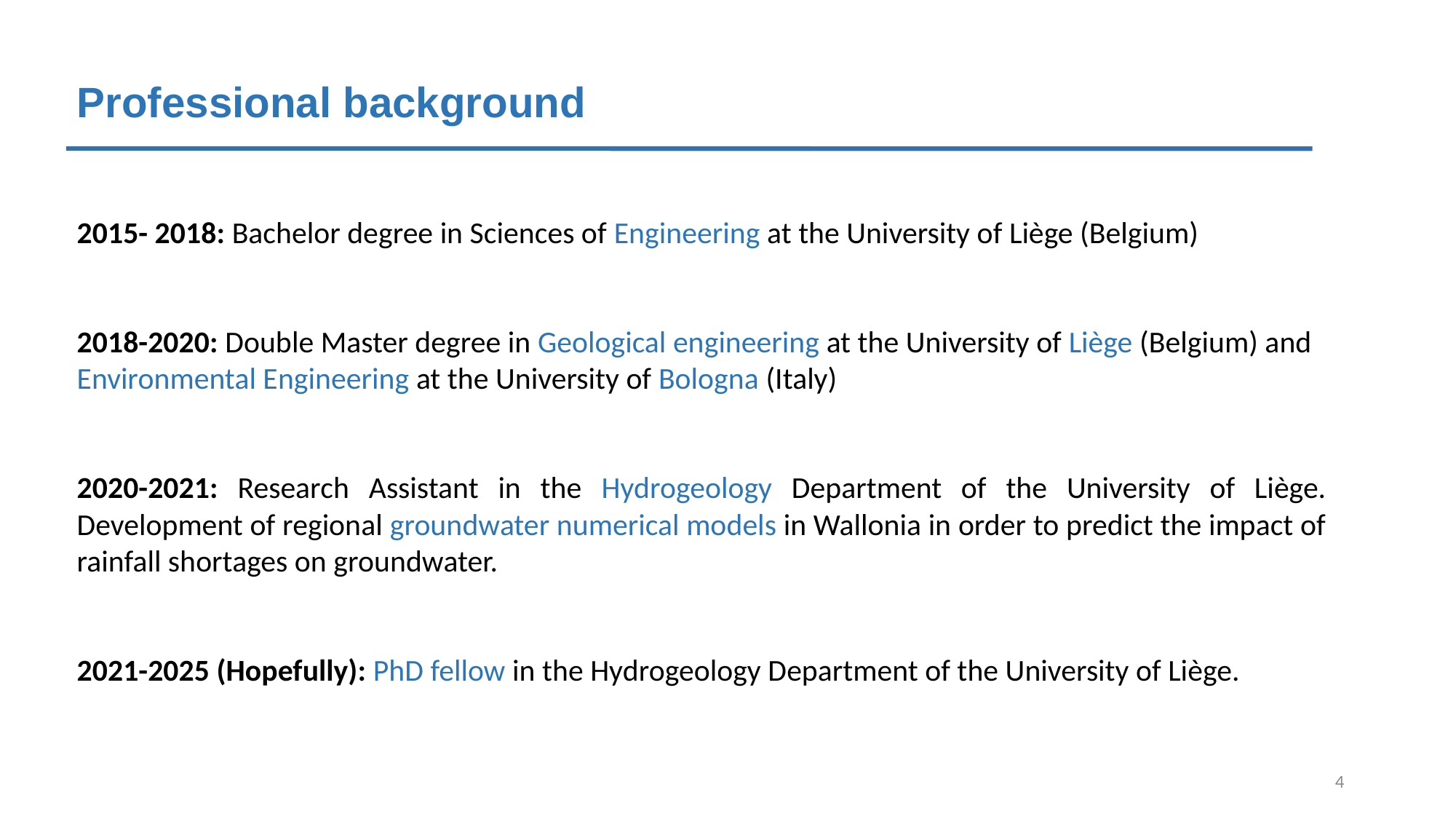

# Professional background

2015- 2018: Bachelor degree in Sciences of Engineering at the University of Liège (Belgium)

2018-2020: Double Master degree in Geological engineering at the University of Liège (Belgium) and Environmental Engineering at the University of Bologna (Italy)

2020-2021: Research Assistant in the Hydrogeology Department of the University of Liège. Development of regional groundwater numerical models in Wallonia in order to predict the impact of rainfall shortages on groundwater.

2021-2025 (Hopefully): PhD fellow in the Hydrogeology Department of the University of Liège.

4